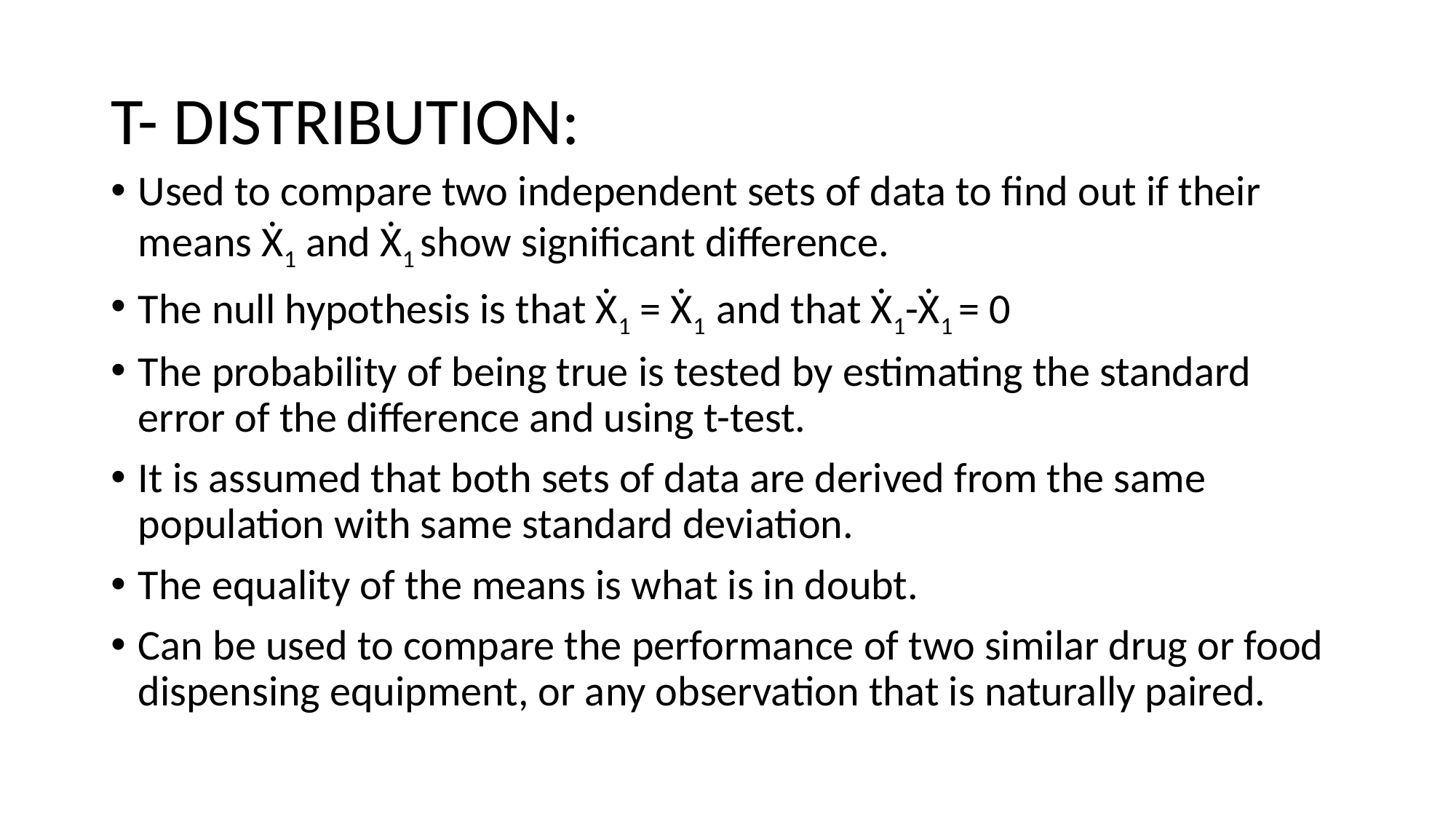

# T- DISTRIBUTION:
Used to compare two independent sets of data to find out if their means Ẋ1 and Ẋ1 show significant difference.
The null hypothesis is that Ẋ1 = Ẋ1  and that Ẋ1-Ẋ1 = 0
The probability of being true is tested by estimating the standard error of the difference and using t-test.
It is assumed that both sets of data are derived from the same population with same standard deviation.
The equality of the means is what is in doubt.
Can be used to compare the performance of two similar drug or food dispensing equipment, or any observation that is naturally paired.